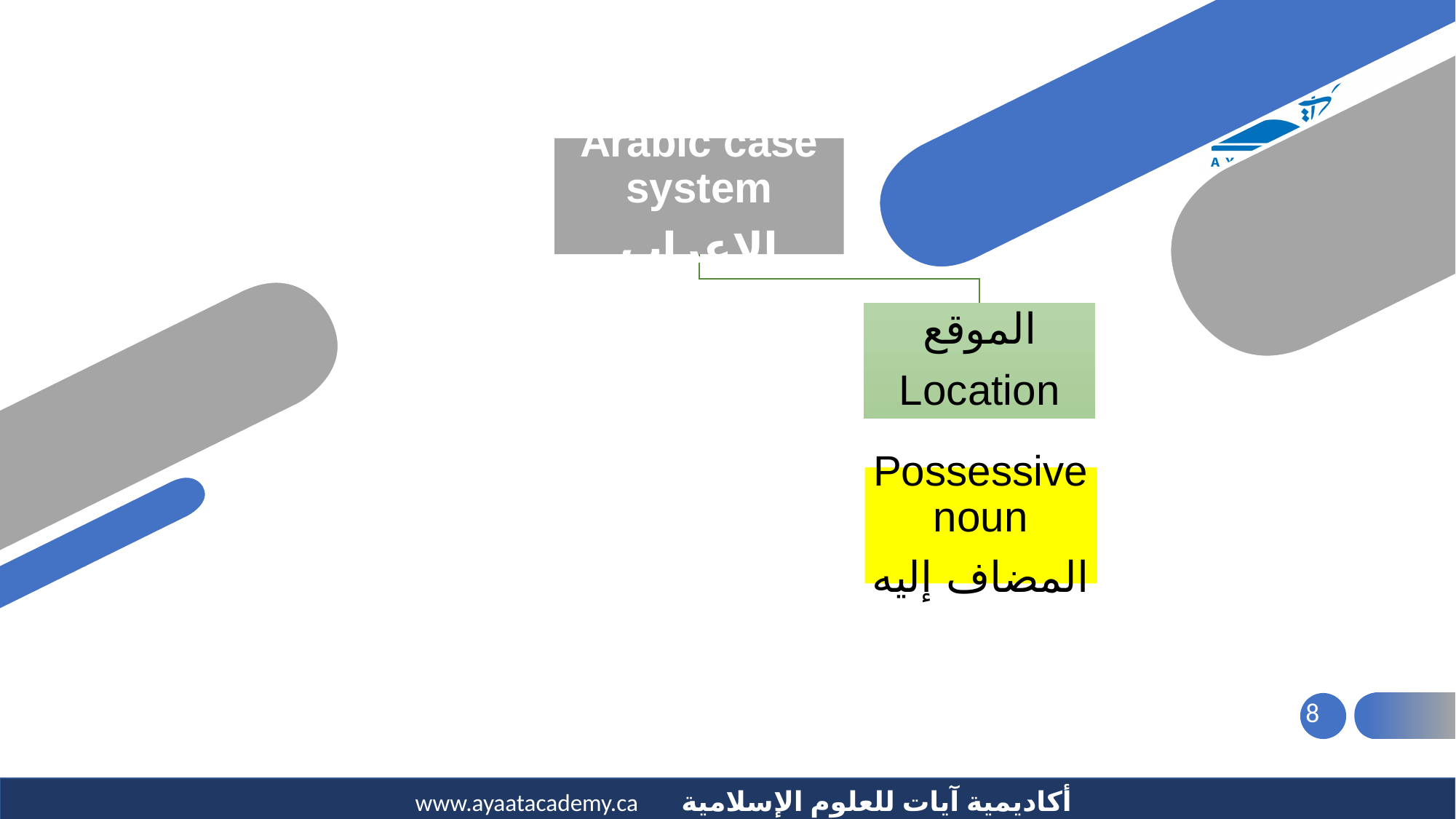

Arabic case system
الإعراب

الموقع
Location
Possessive noun
المضاف إليه
8